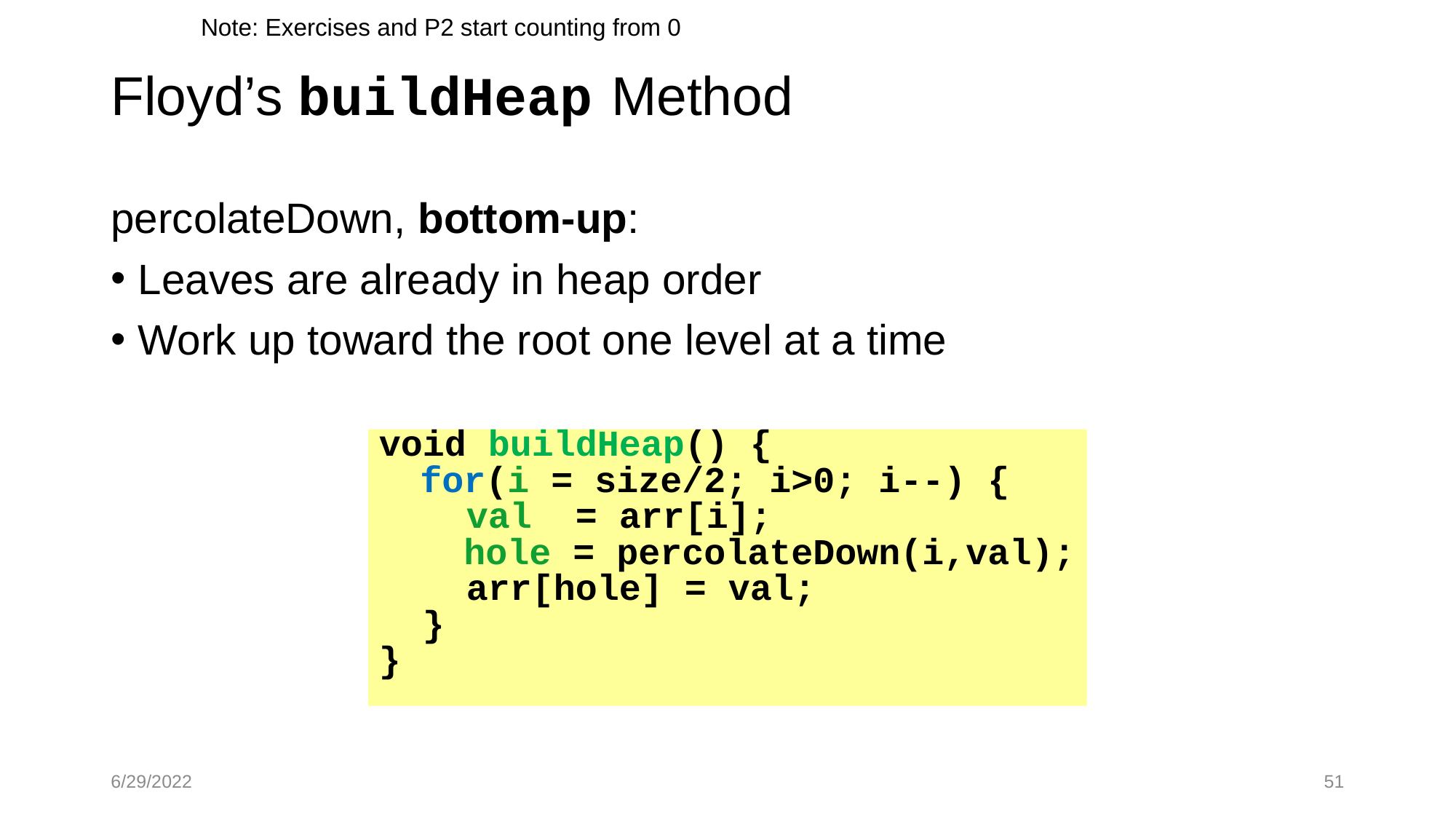

Note: Exercises and P2 start counting from 0
# Floyd’s buildHeap Method
percolateDown, bottom-up:
Leaves are already in heap order
Work up toward the root one level at a time
void buildHeap() {
	for(i = size/2; i>0; i--) {
    val  = arr[i];
	  hole = percolateDown(i,val);
    arr[hole] = val;
  }
}
6/29/2022
51